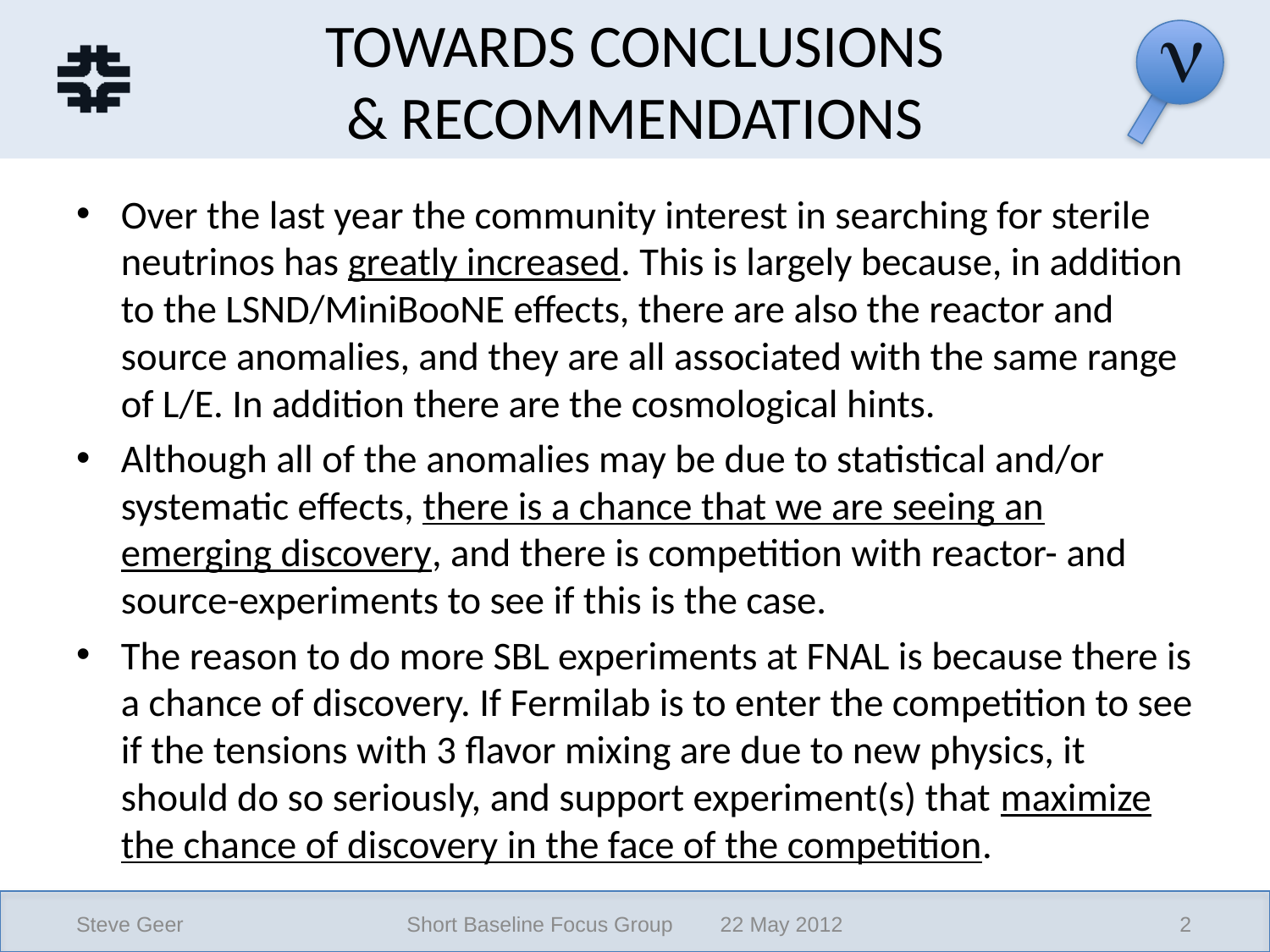

# TOWARDS CONCLUSIONS & RECOMMENDATIONS
Over the last year the community interest in searching for sterile neutrinos has greatly increased. This is largely because, in addition to the LSND/MiniBooNE effects, there are also the reactor and source anomalies, and they are all associated with the same range of L/E. In addition there are the cosmological hints.
Although all of the anomalies may be due to statistical and/or systematic effects, there is a chance that we are seeing an emerging discovery, and there is competition with reactor- and source-experiments to see if this is the case.
The reason to do more SBL experiments at FNAL is because there is a chance of discovery. If Fermilab is to enter the competition to see if the tensions with 3 flavor mixing are due to new physics, it should do so seriously, and support experiment(s) that maximize the chance of discovery in the face of the competition.
Steve Geer
Short Baseline Focus Group        22 May 2012
2